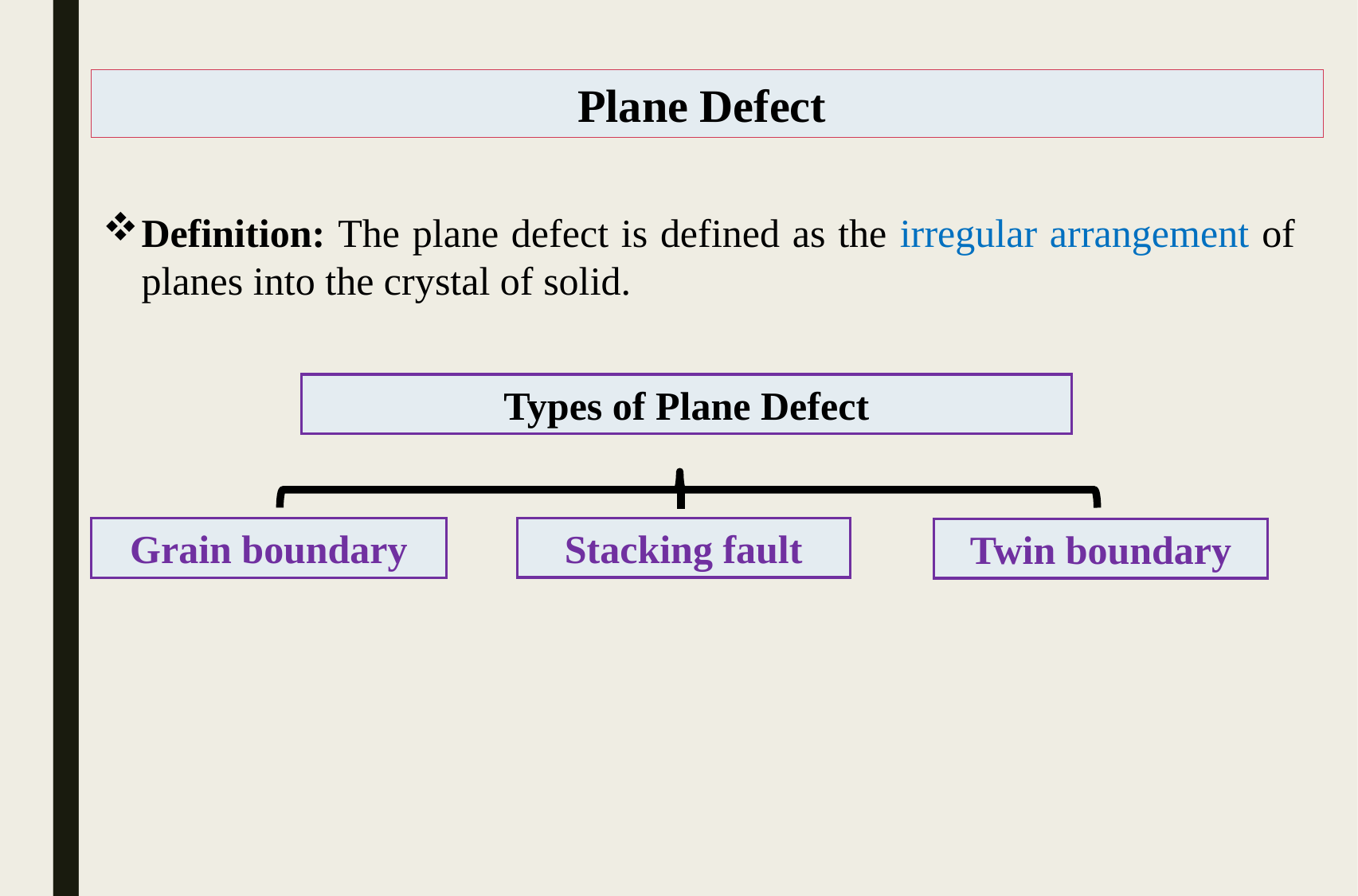

Plane Defect
Definition: The plane defect is defined as the irregular arrangement of planes into the crystal of solid.
Types of Plane Defect

Grain boundary
Stacking fault
Twin boundary